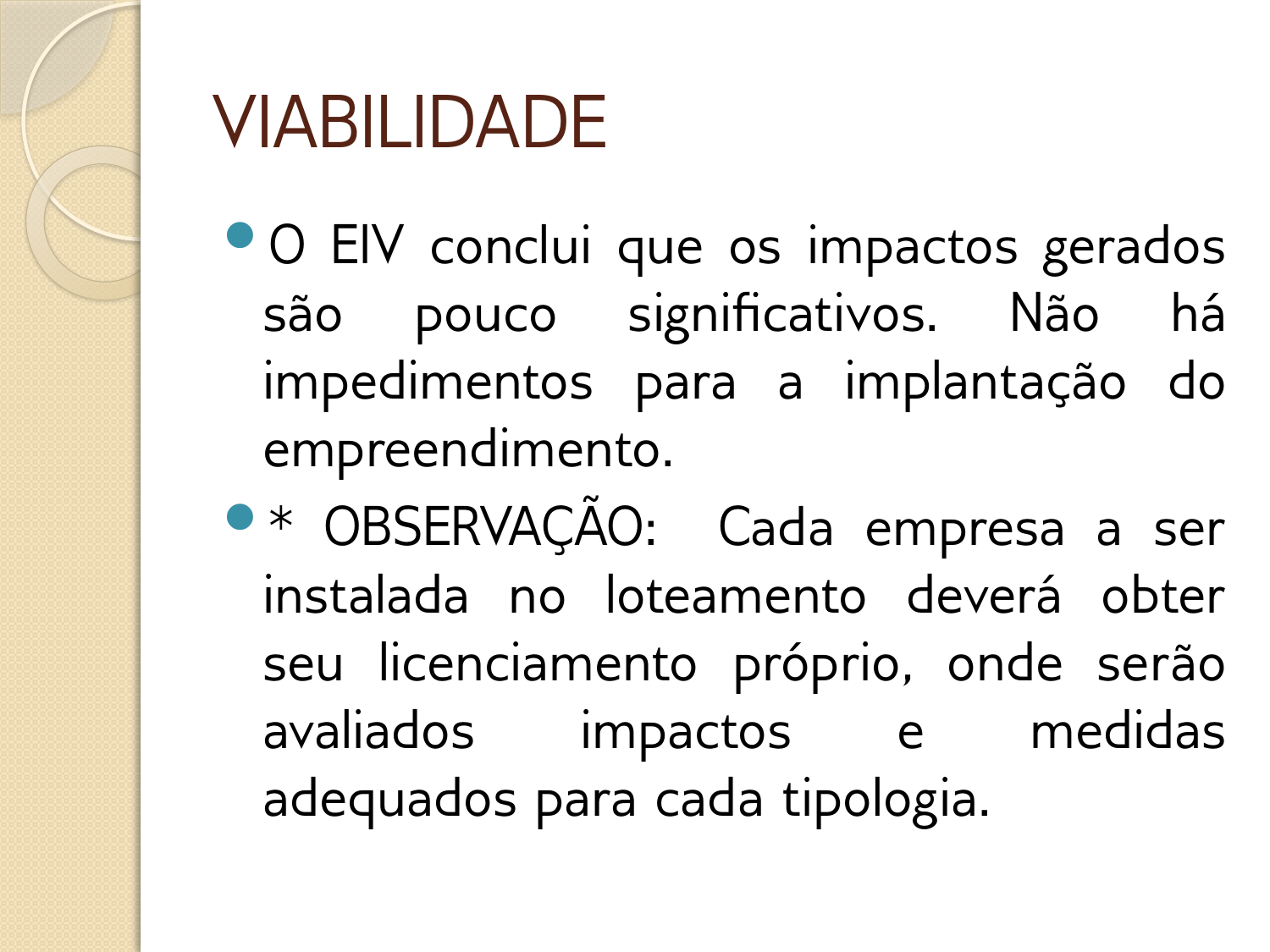

# VIABILIDADE
O EIV conclui que os impactos gerados são pouco significativos. Não há impedimentos para a implantação do empreendimento.
* OBSERVAÇÃO:  Cada empresa a ser instalada no loteamento deverá obter seu licenciamento próprio, onde serão avaliados impactos e medidas adequados para cada tipologia.